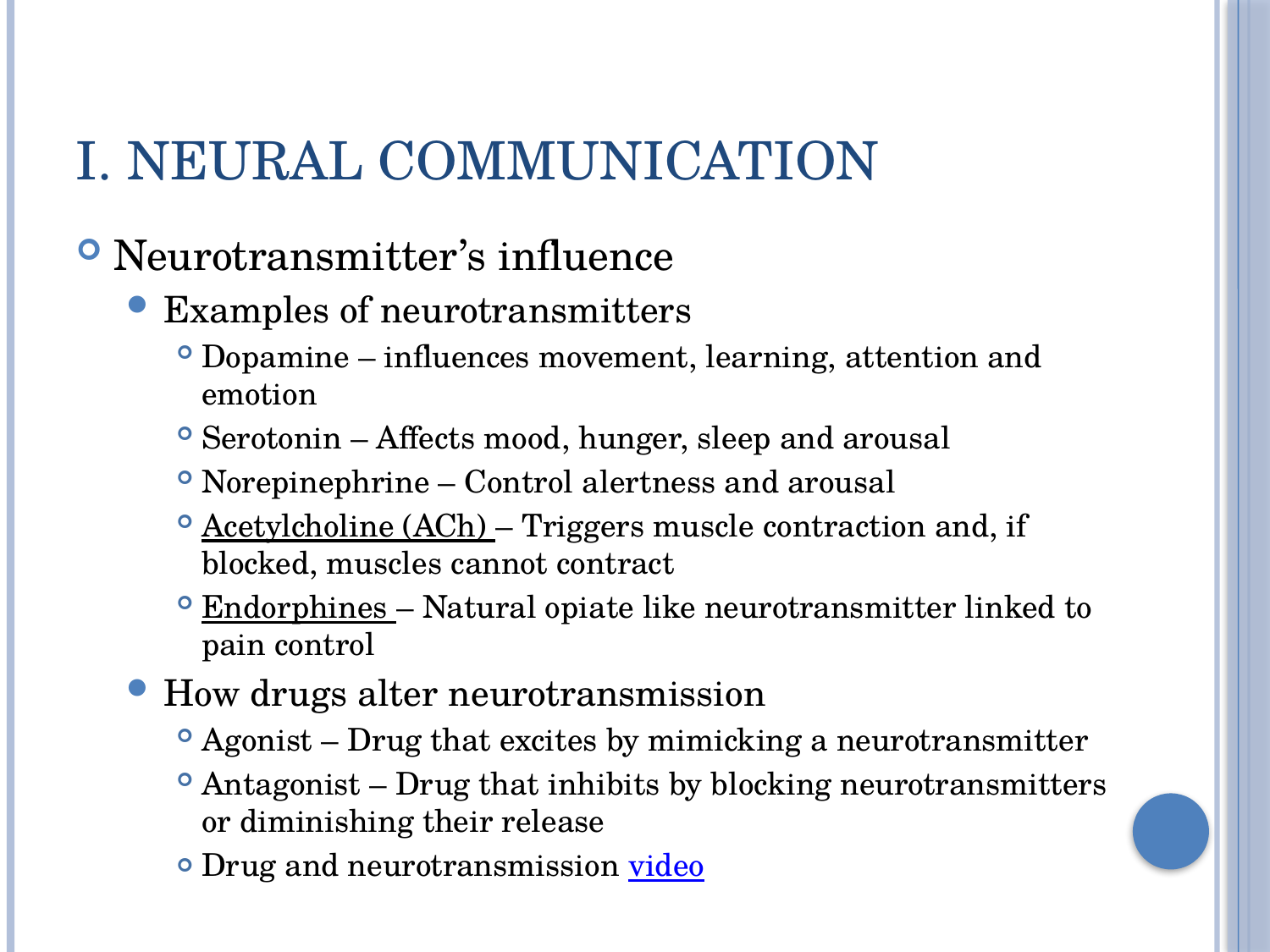

# I. Neural communication
Neurotransmitter’s influence
Examples of neurotransmitters
Dopamine – influences movement, learning, attention and emotion
Serotonin – Affects mood, hunger, sleep and arousal
Norepinephrine – Control alertness and arousal
Acetylcholine (ACh) – Triggers muscle contraction and, if blocked, muscles cannot contract
Endorphines – Natural opiate like neurotransmitter linked to pain control
How drugs alter neurotransmission
Agonist – Drug that excites by mimicking a neurotransmitter
Antagonist – Drug that inhibits by blocking neurotransmitters or diminishing their release
Drug and neurotransmission video